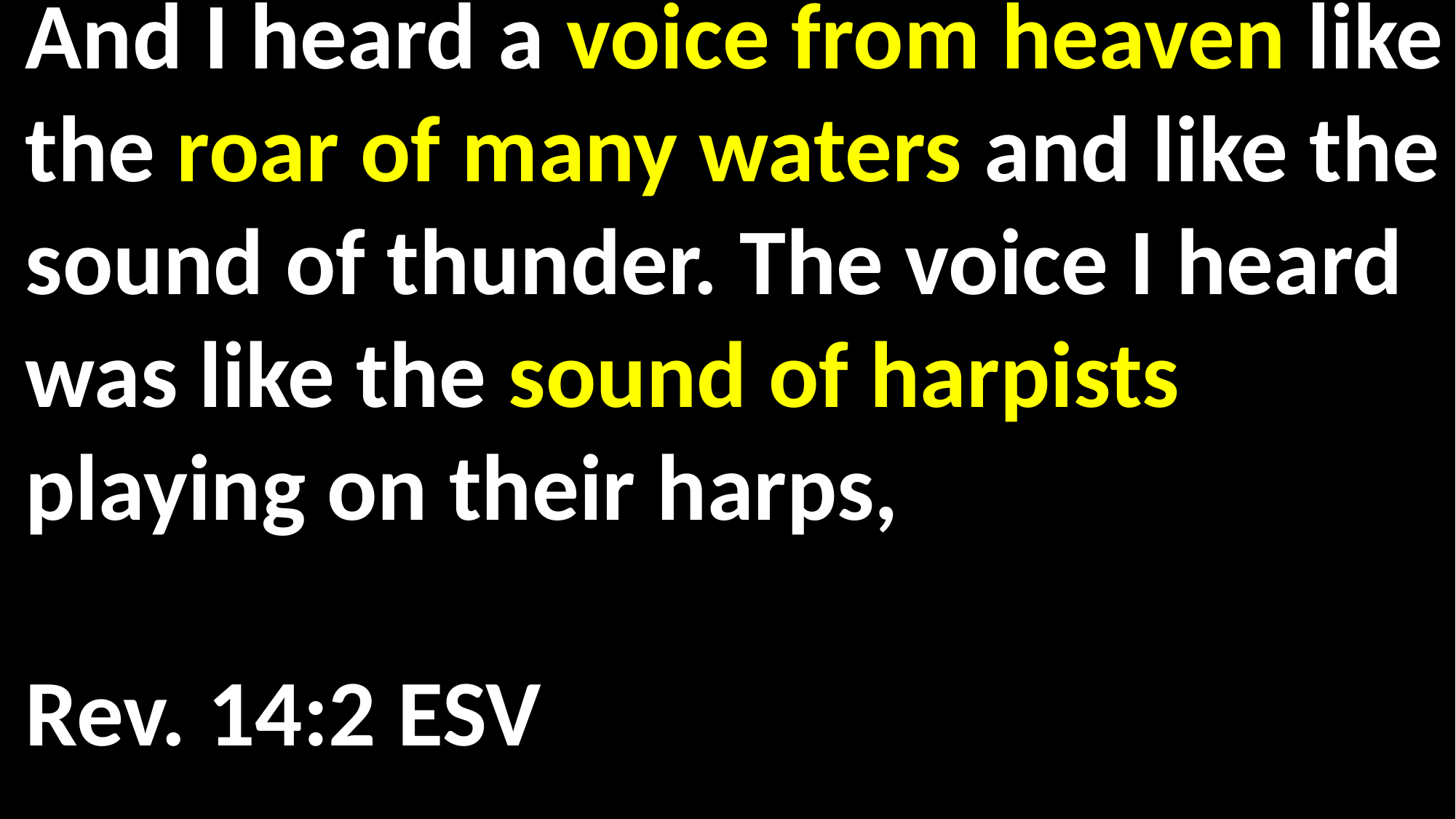

And I heard a voice from heaven like the roar of many waters and like the sound of thunder. The voice I heard was like the sound of harpists playing on their harps, 															         Rev. 14:2 ESV